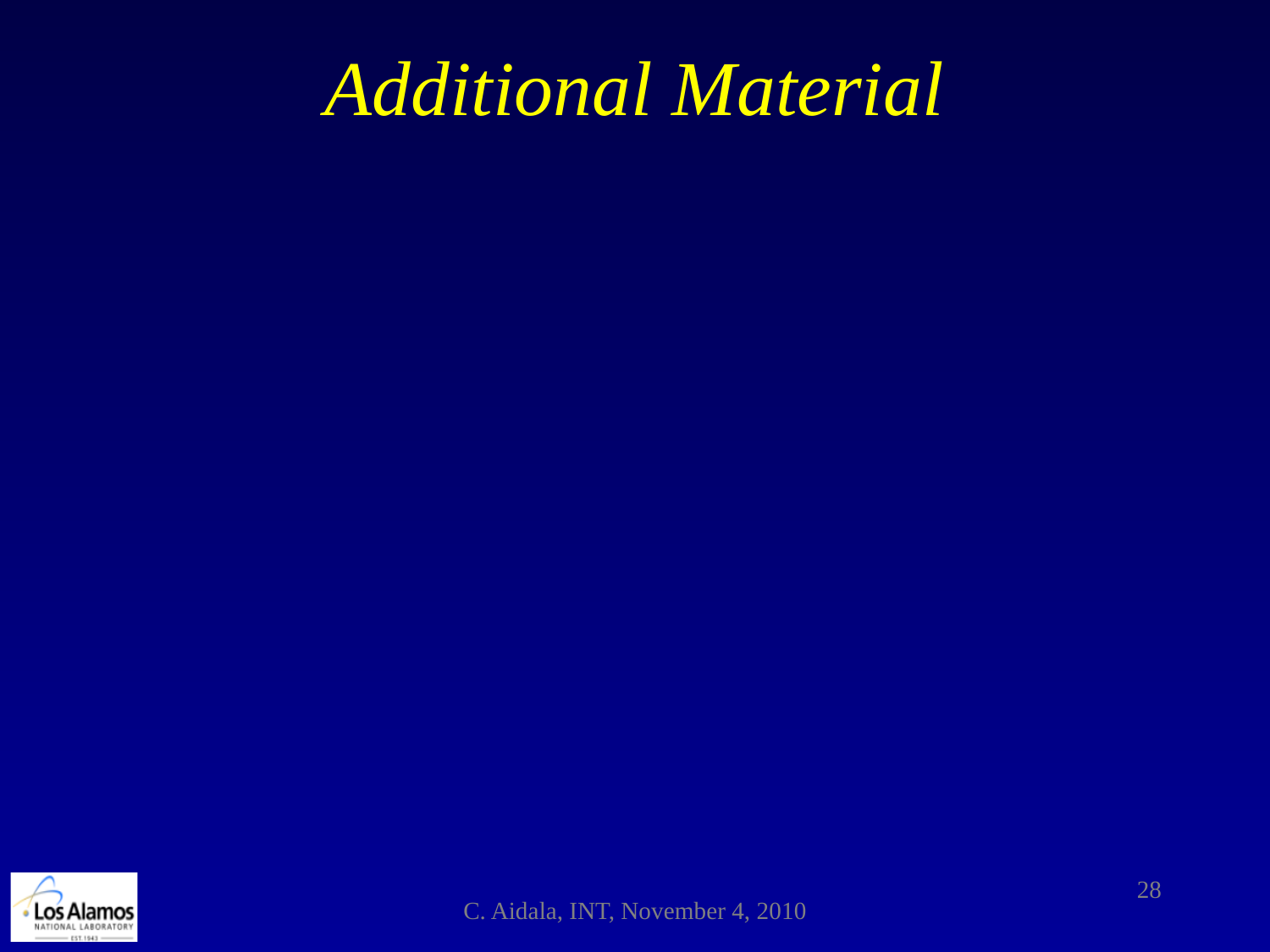

# Additional Material
28
C. Aidala, INT, November 4, 2010